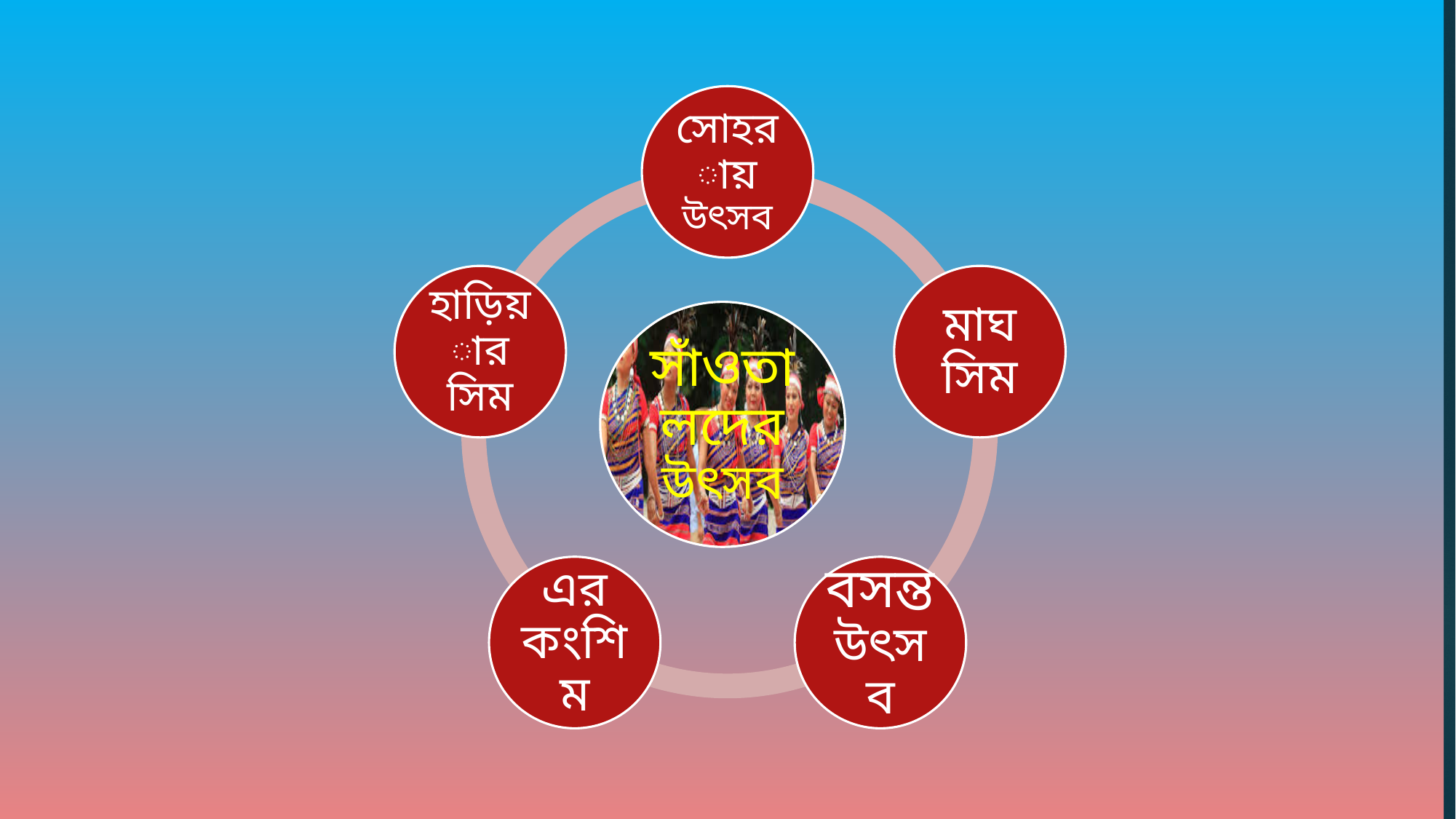

সাঁওতালদের উৎসব
সোহরায় উৎসব
মাঘ সিম
বসন্ত উৎসব
এর কংশিম
হাড়িয়ার সিম